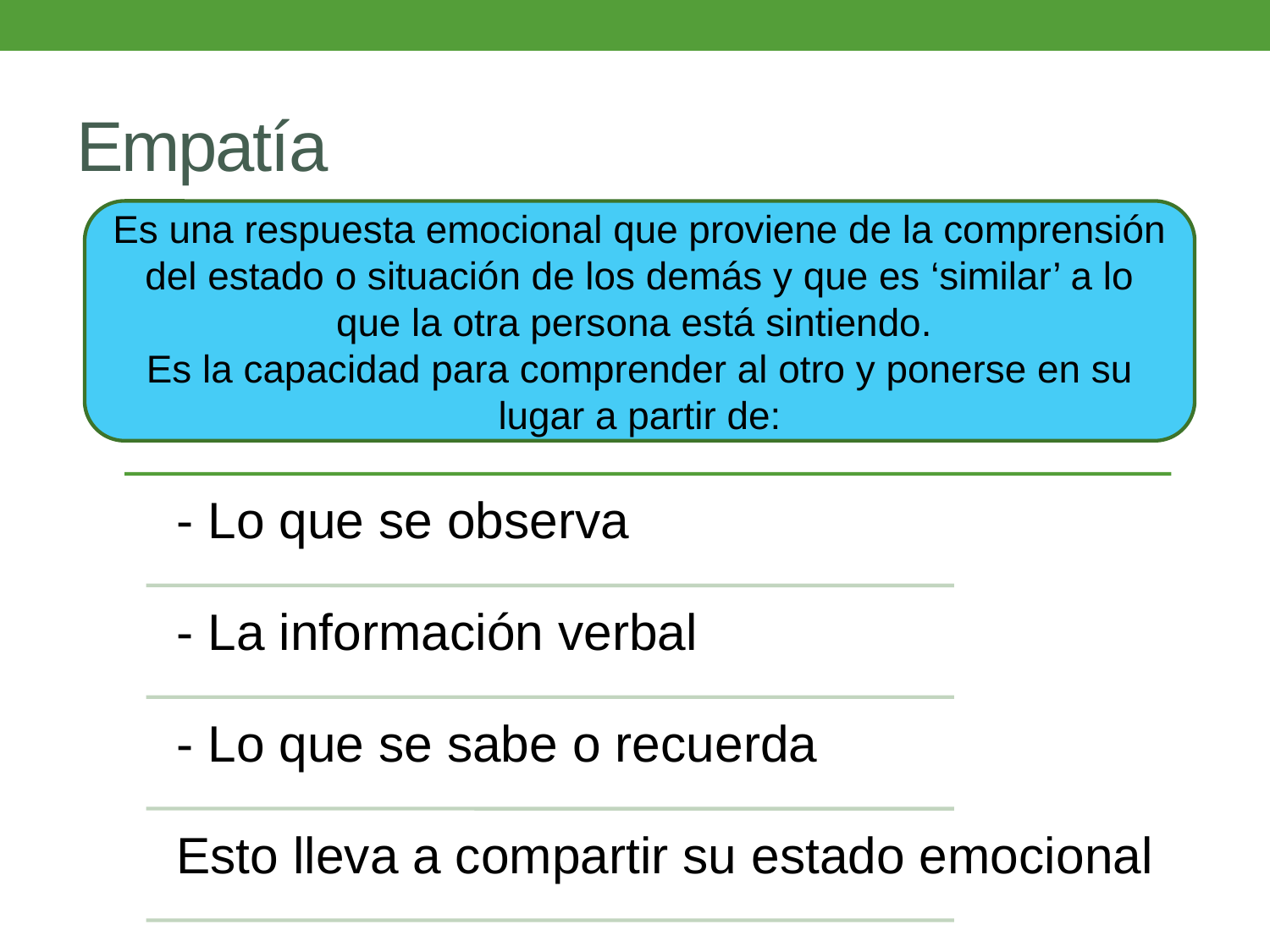

# Empatía
Es una respuesta emocional que proviene de la comprensión del estado o situación de los demás y que es ‘similar’ a lo que la otra persona está sintiendo.
Es la capacidad para comprender al otro y ponerse en su lugar a partir de:

- Lo que se observa
- La información verbal
- Lo que se sabe o recuerda
Esto lleva a compartir su estado emocional